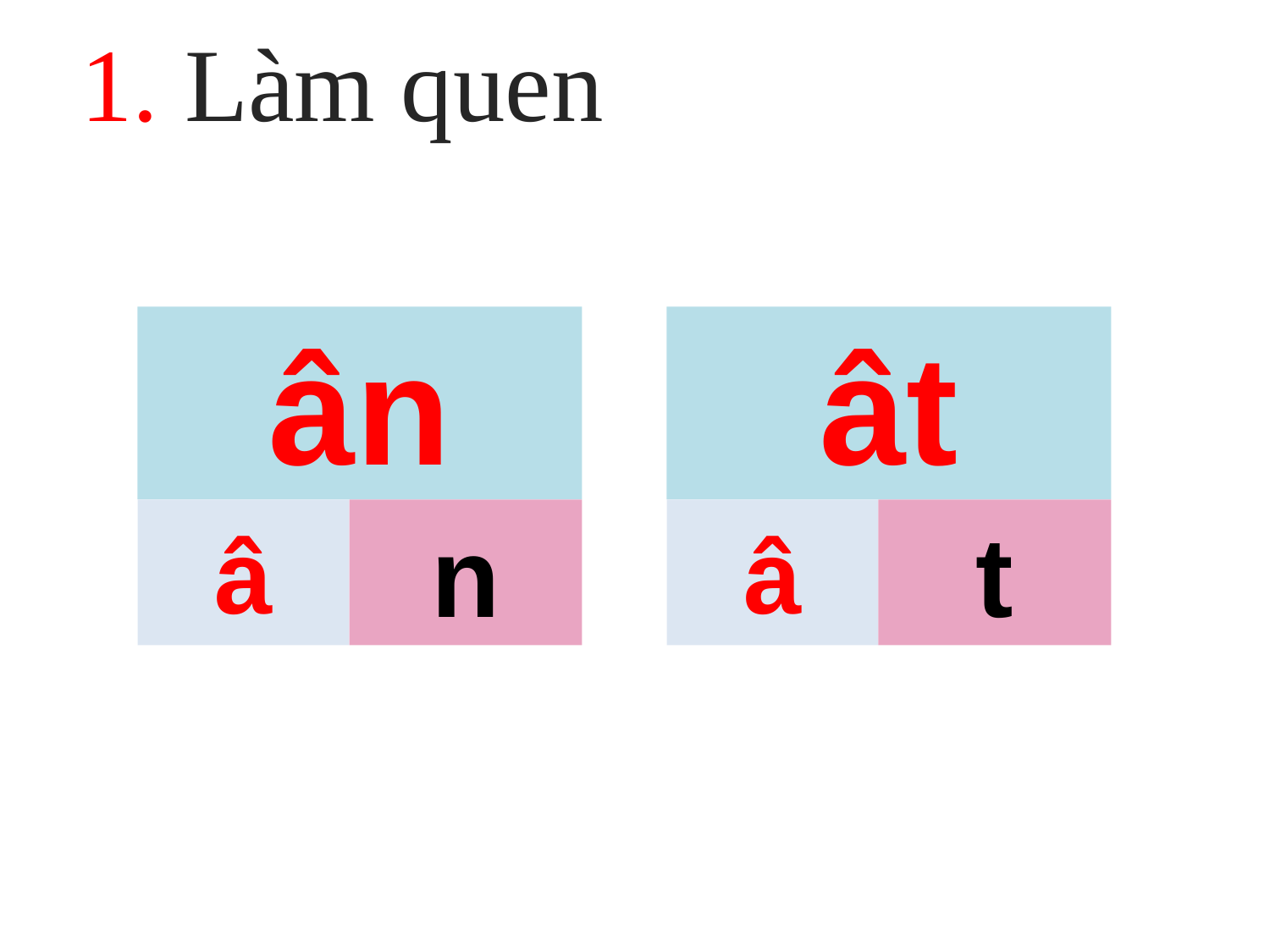

1. Làm quen
ân
ât
â
â
n
t